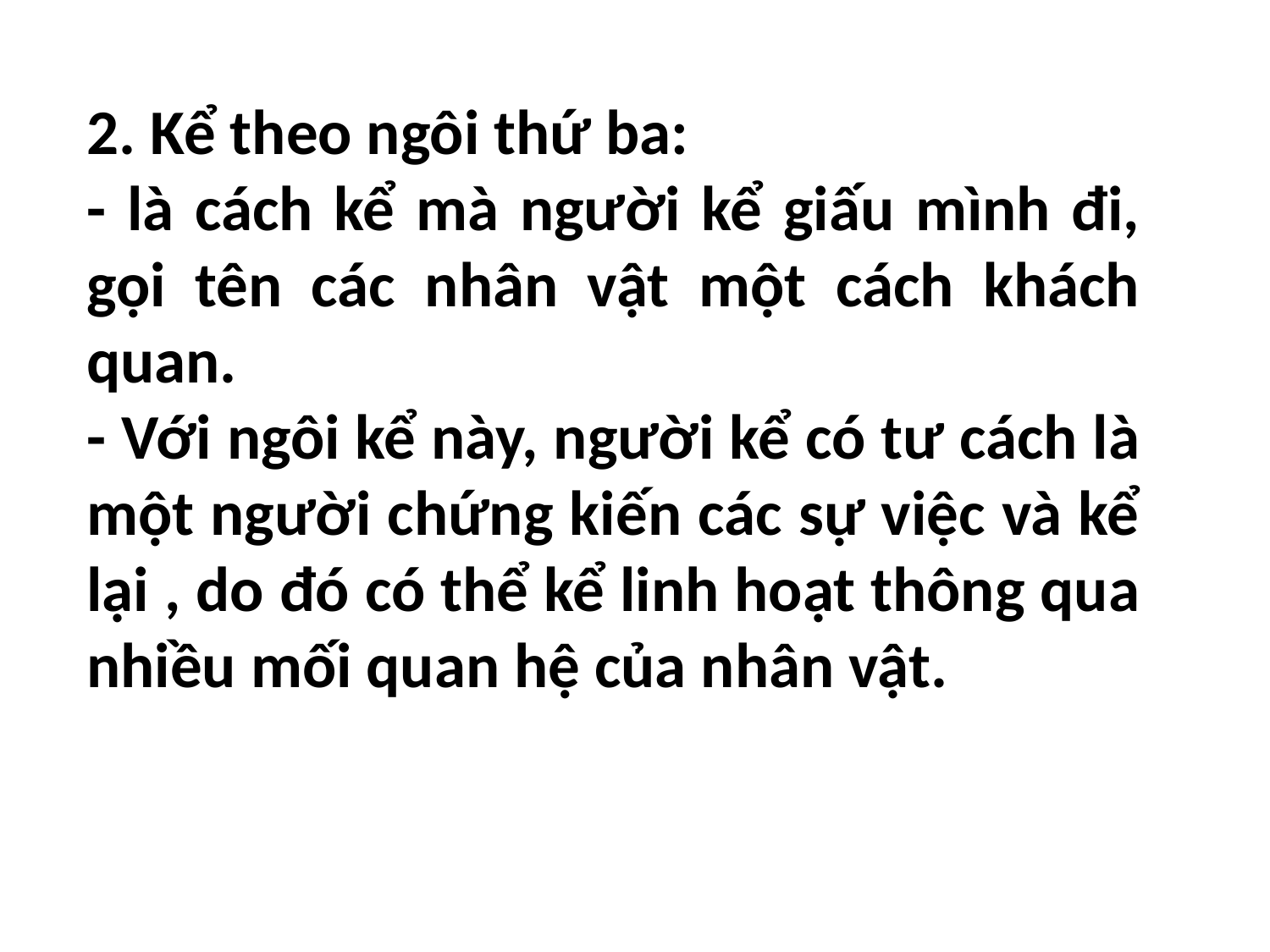

2. Kể theo ngôi thứ ba:
- là cách kể mà người kể giấu mình đi, gọi tên các nhân vật một cách khách quan.
- Với ngôi kể này, người kể có tư cách là một người chứng kiến các sự việc và kể lại , do đó có thể kể linh hoạt thông qua nhiều mối quan hệ của nhân vật.